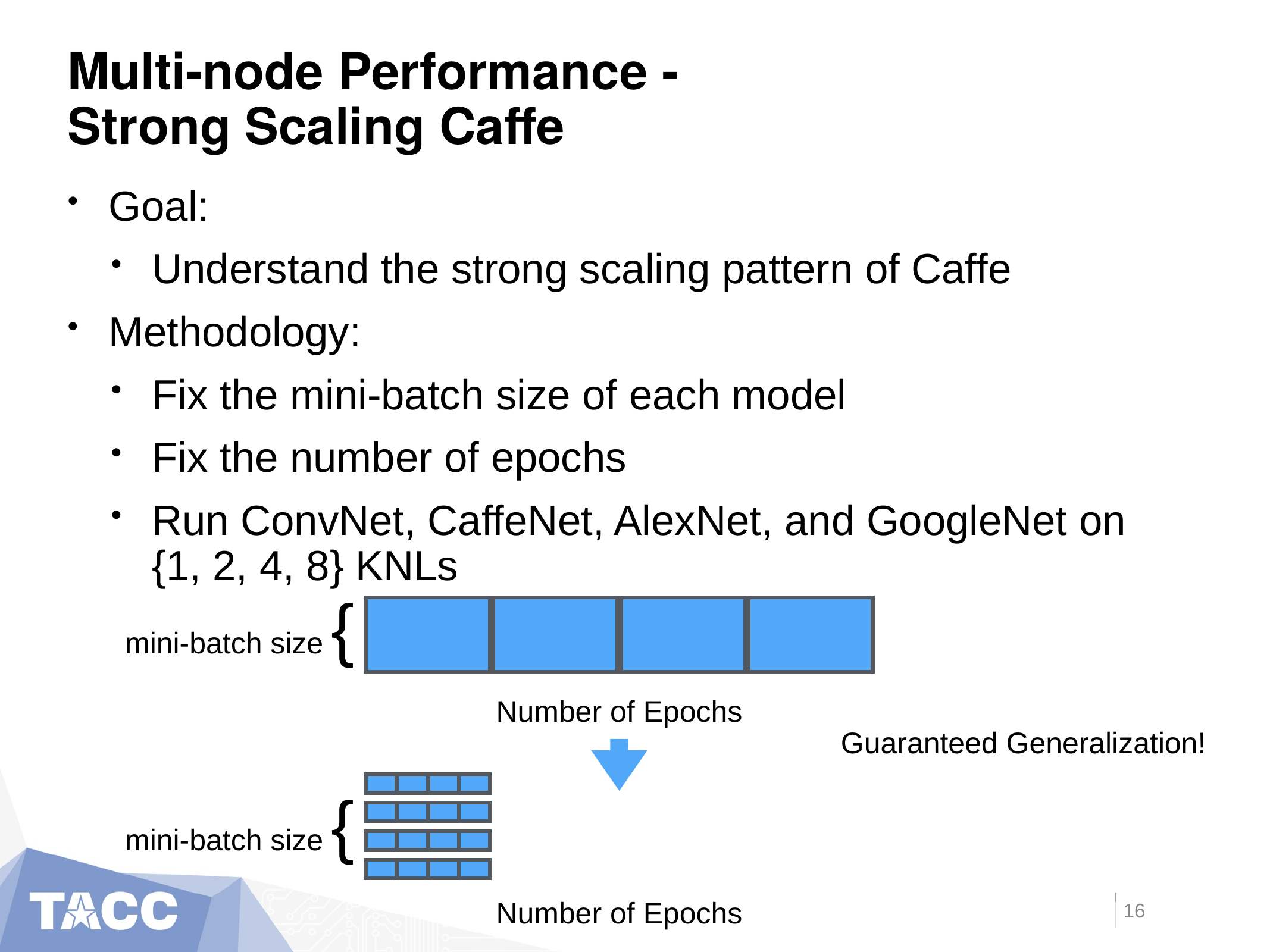

# Multi-node Performance - Strong Scaling Caffe
Goal:
Understand the strong scaling pattern of Caffe
Methodology:
Fix the mini-batch size of each model
Fix the number of epochs
Run ConvNet, CaffeNet, AlexNet, and GoogleNet on {1, 2, 4, 8} KNLs
mini-batch size {

Number of Epochs
Guaranteed Generalization!

mini-batch size {

Number of Epochs
16